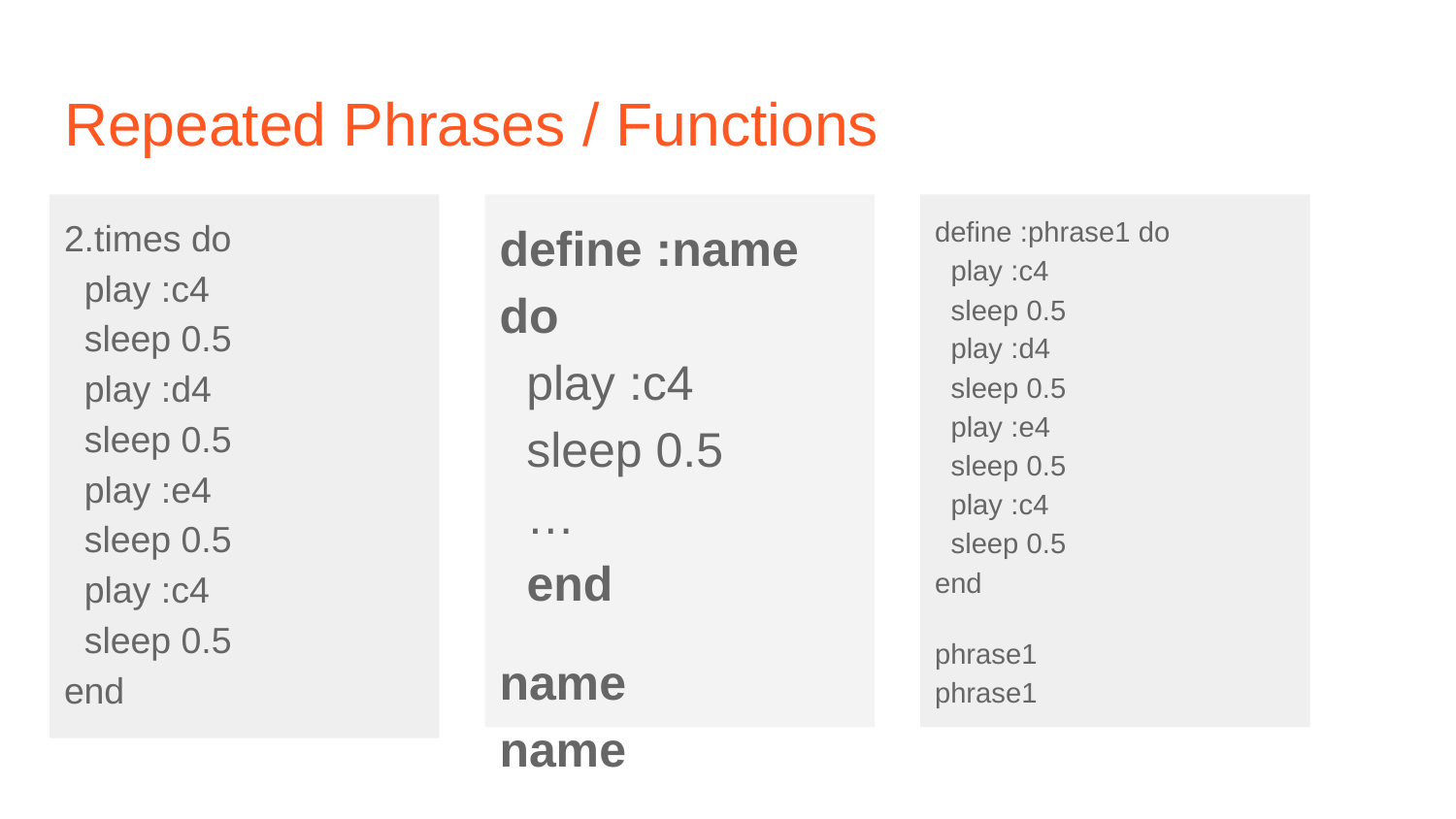

# Repeated Phrases / Functions
2.times do
  play :c4
  sleep 0.5
  play :d4
  sleep 0.5
  play :e4
  sleep 0.5
  play :c4
  sleep 0.5
end
define :name do
  play :c4
  sleep 0.5
  …
  end
name
name
define :phrase1 do
  play :c4
  sleep 0.5
  play :d4
  sleep 0.5
  play :e4
  sleep 0.5
  play :c4
  sleep 0.5
end
phrase1
phrase1